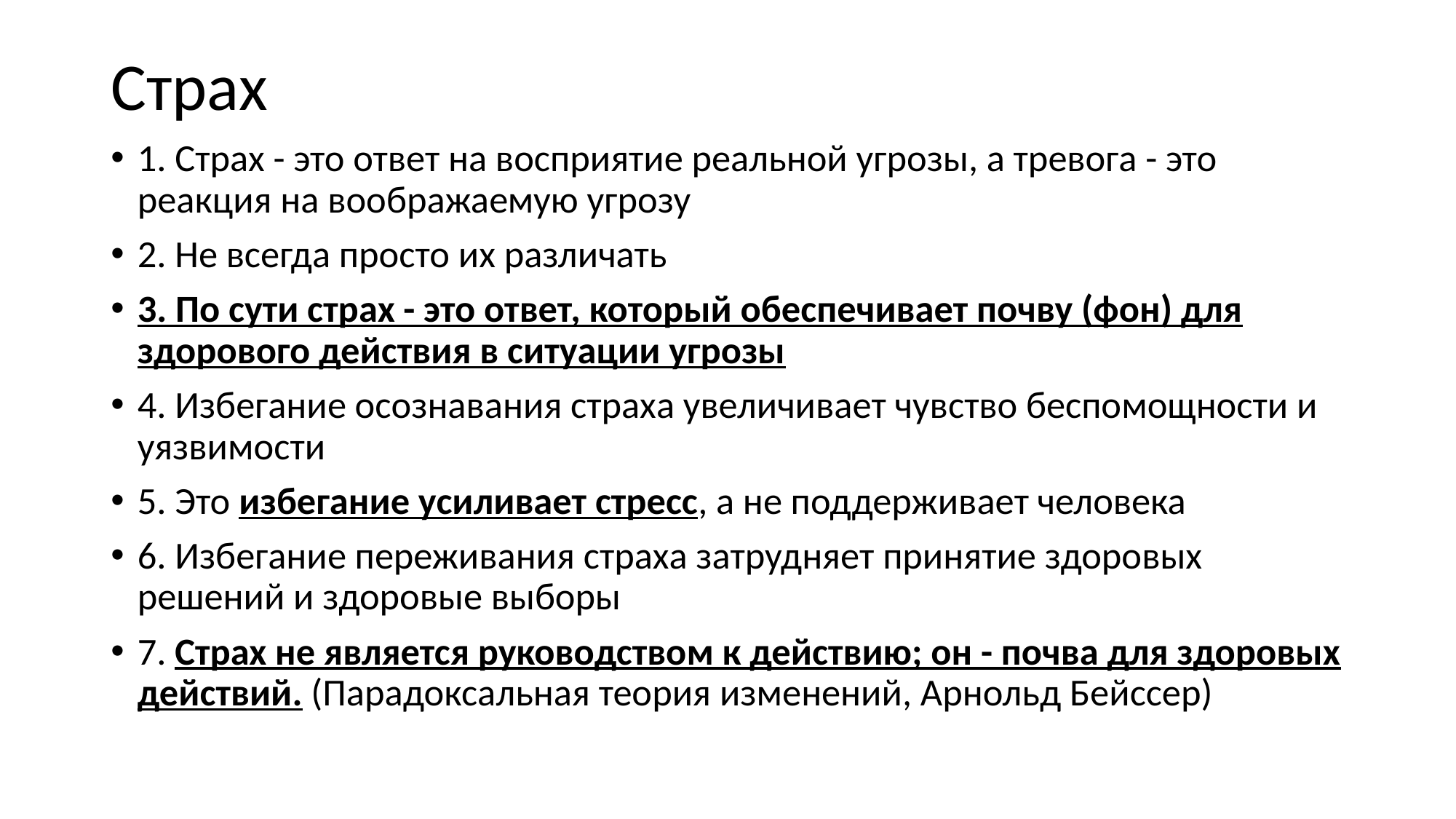

# Страх
1. Страх - это ответ на восприятие реальной угрозы, а тревога - это реакция на воображаемую угрозу
2. Не всегда просто их различать
3. По сути страх - это ответ, который обеспечивает почву (фон) для здорового действия в ситуации угрозы
4. Избегание осознавания страха увеличивает чувство беспомощности и уязвимости
5. Это избегание усиливает стресс, а не поддерживает человека
6. Избегание переживания страха затрудняет принятие здоровых решений и здоровые выборы
7. Страх не является руководством к действию; он - почва для здоровых действий. (Парадоксальная теория изменений, Арнольд Бейссер)